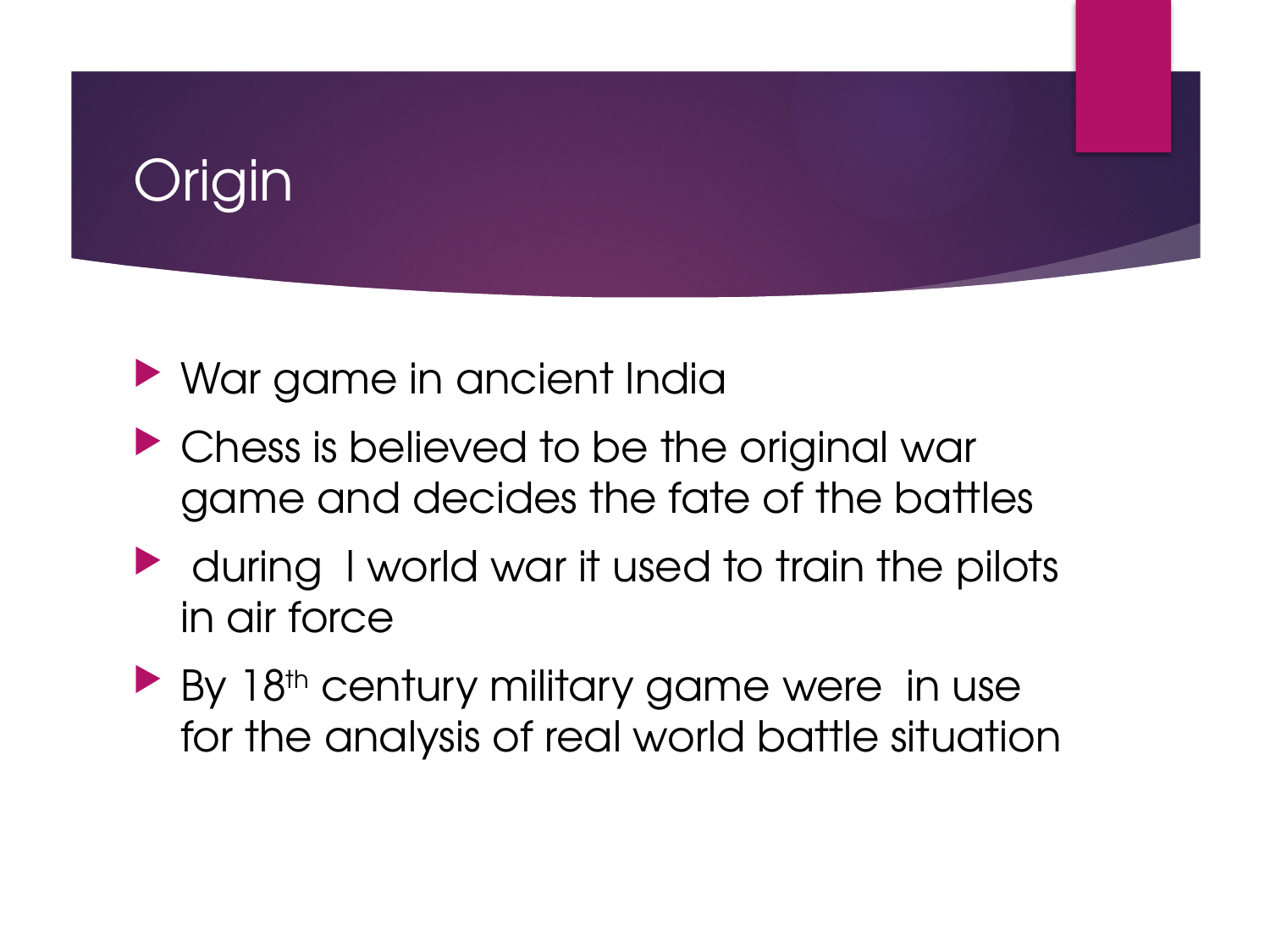

# Origin
War game in ancient India
Chess is believed to be the original war game and decides the fate of the battles
 during  I world war it used to train the pilots in air force
By 18th century military game were  in use for the analysis of real world battle situation